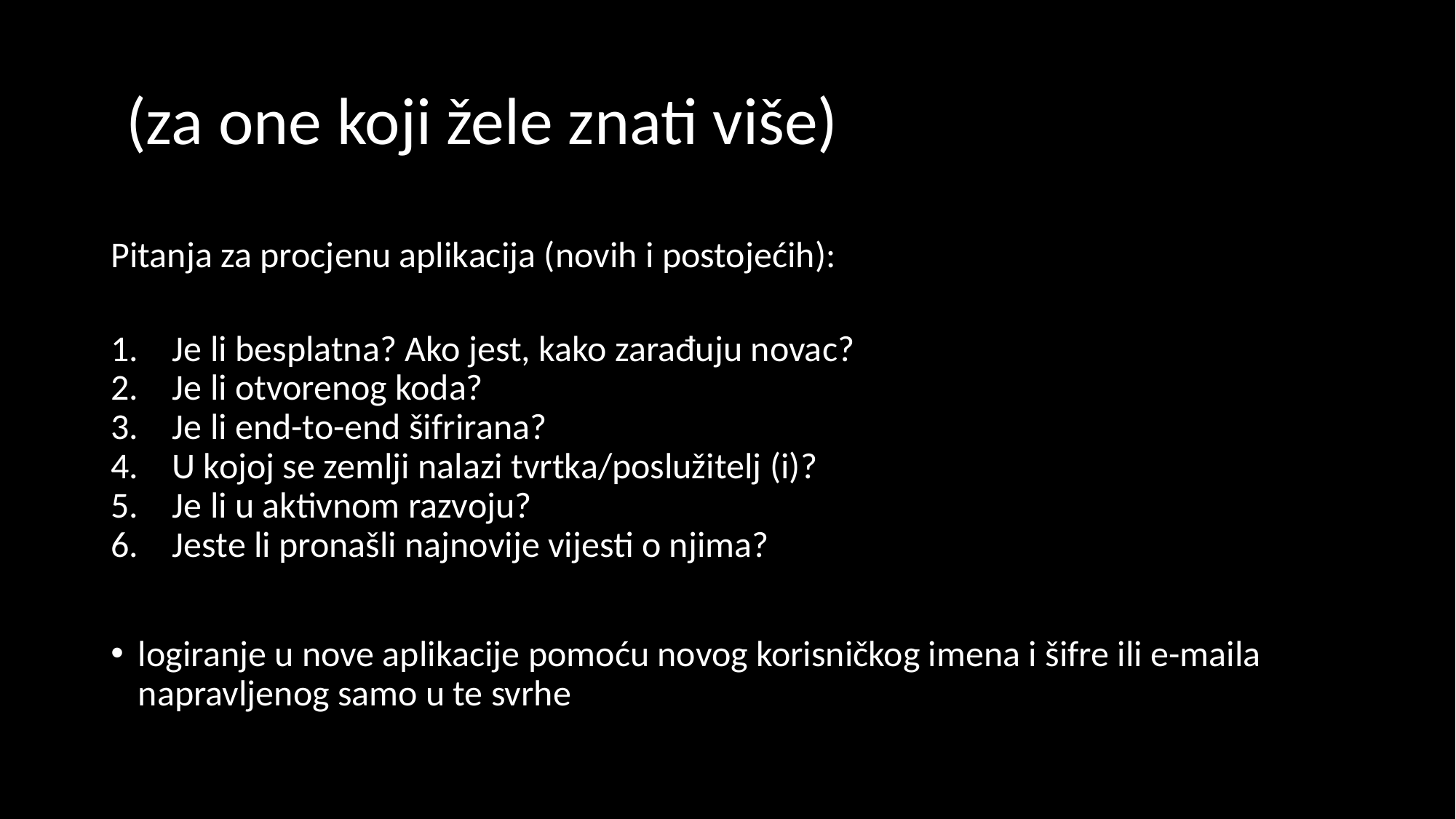

# (za one koji žele znati više)
Pitanja za procjenu aplikacija (novih i postojećih):

Je li besplatna? Ako jest, kako zarađuju novac?
Je li otvorenog koda?
Je li end-to-end šifrirana?
U kojoj se zemlji nalazi tvrtka/poslužitelj (i)?
Je li u aktivnom razvoju?
Jeste li pronašli najnovije vijesti o njima?

logiranje u nove aplikacije pomoću novog korisničkog imena i šifre ili e-maila napravljenog samo u te svrhe